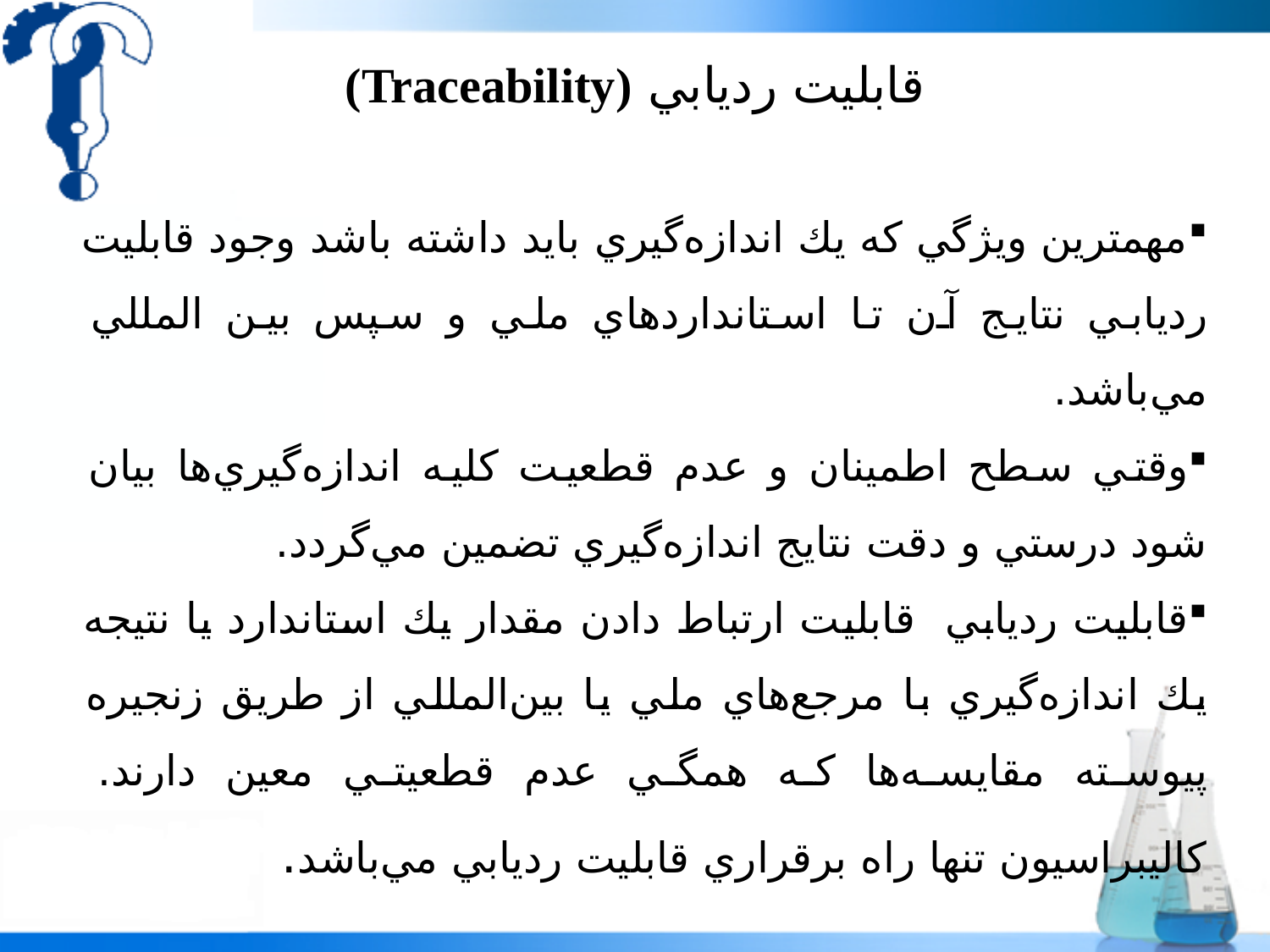

# قابليت رديابي (Traceability)
مهمترين ويژگي كه يك اندازه‌گيري بايد داشته باشد وجود قابليت رديابي نتايج آن تا استانداردهاي ملي و سپس بين المللي مي‌باشد.
وقتي سطح اطمينان و عدم قطعيت كليه اندازه‌گيري‌ها بيان شود درستي و دقت نتايج اندازه‌گيري تضمين مي‌گردد.
قابليت رديابي  قابليت ارتباط دادن مقدار يك استاندارد يا نتيجه يك اندازه‌گيري با مرجع‌هاي ملي يا بين‌المللي از طريق زنجيره پيوسته مقايسه‌ها كه همگي عدم قطعيتي معين دارند. كاليبراسيون تنها راه برقراري قابليت رديابي مي‌باشد.